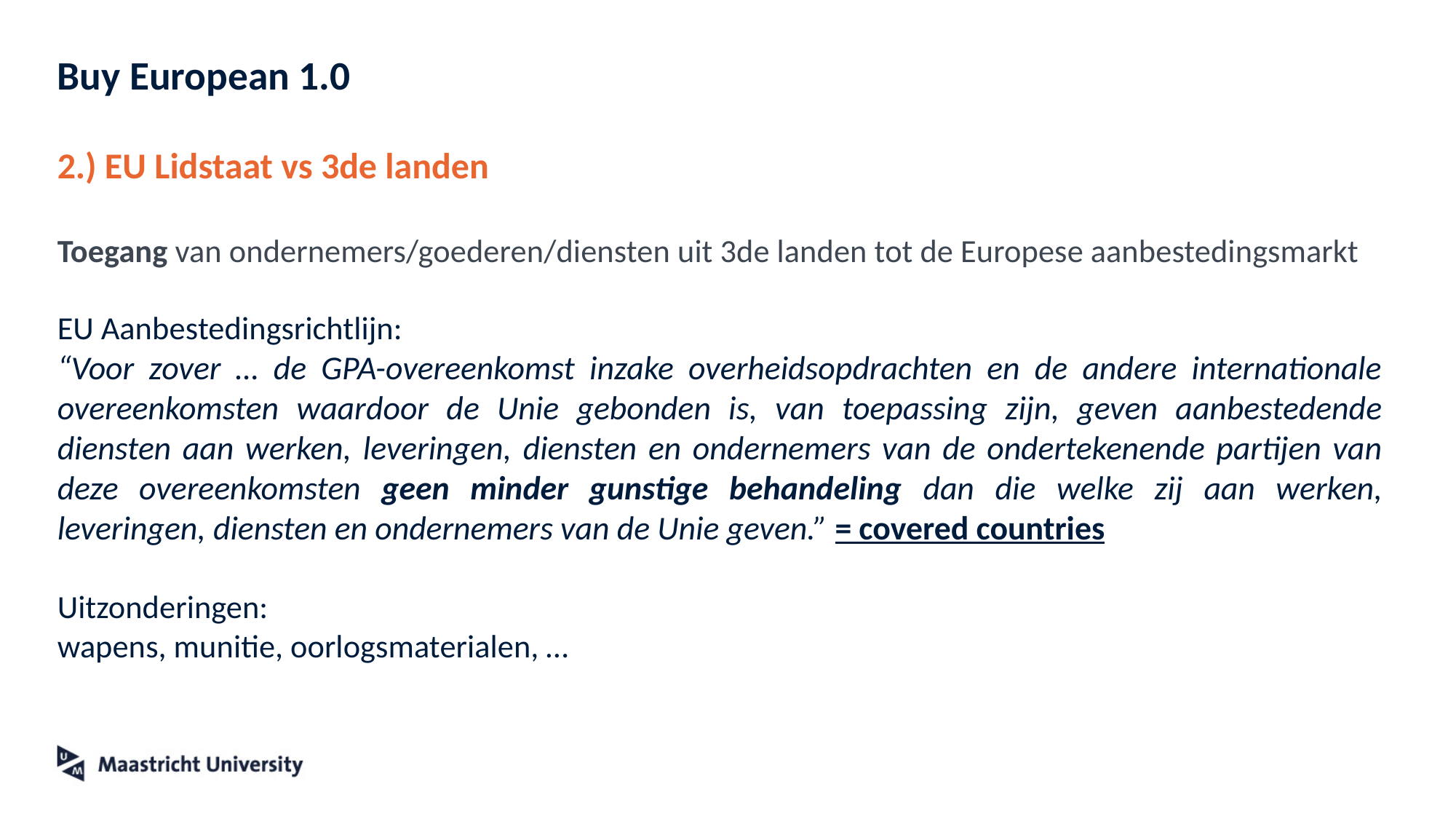

# Buy European 1.0

2.) EU Lidstaat vs 3de landen

Toegang van ondernemers/goederen/diensten uit 3de landen tot de Europese aanbestedingsmarkt

EU Aanbestedingsrichtlijn:
“Voor zover … de GPA-overeenkomst inzake overheidsopdrachten en de andere internationale overeenkomsten waardoor de Unie gebonden is, van toepassing zijn, geven aanbestedende diensten aan werken, leveringen, diensten en ondernemers van de ondertekenende partijen van deze overeenkomsten geen minder gunstige behandeling dan die welke zij aan werken, leveringen, diensten en ondernemers van de Unie geven.” = covered countries

Uitzonderingen:
wapens, munitie, oorlogsmaterialen, …